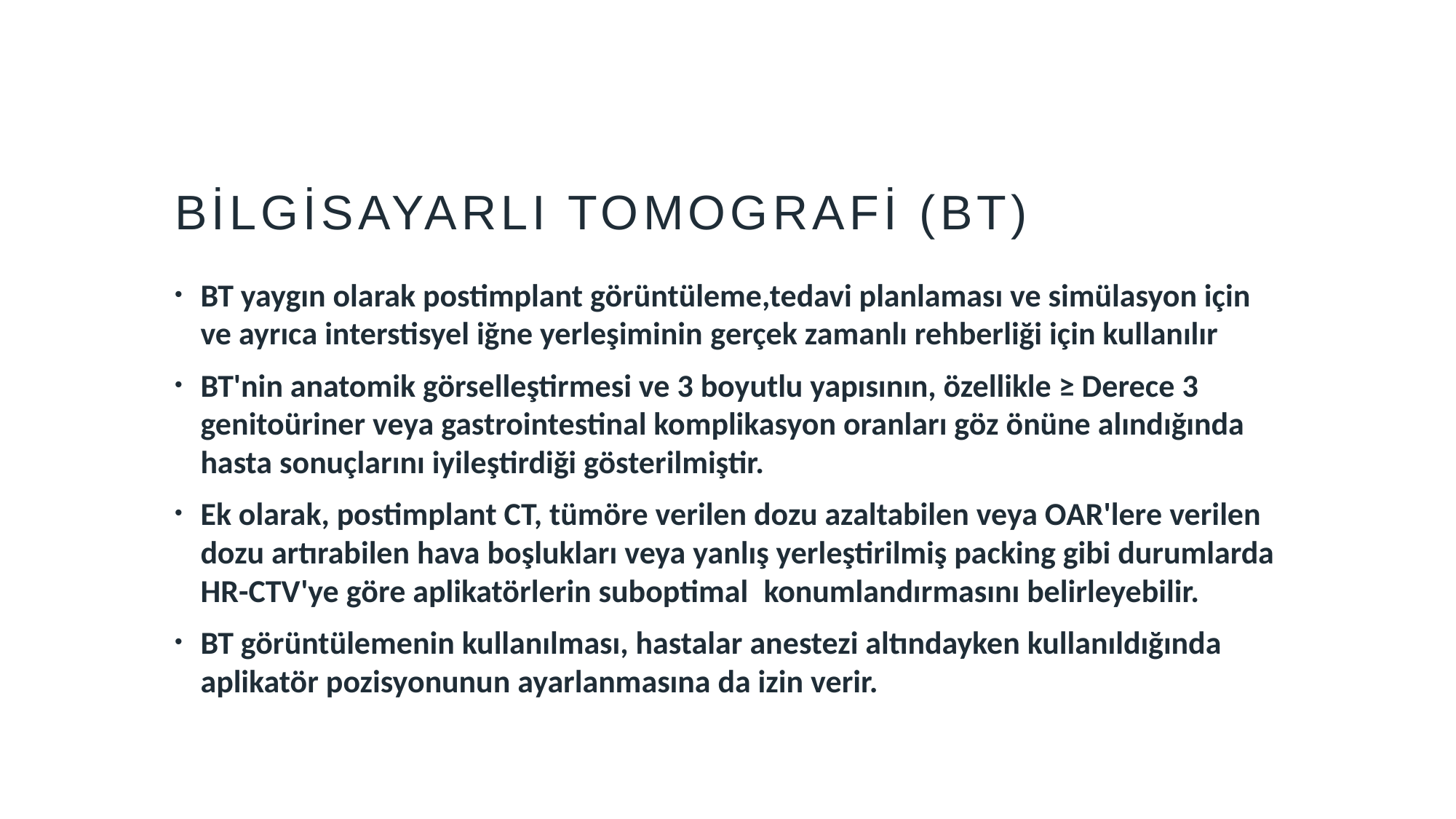

# Bilgisayarlı tomografi (bt)
BT yaygın olarak postimplant görüntüleme,tedavi planlaması ve simülasyon için ve ayrıca interstisyel iğne yerleşiminin gerçek zamanlı rehberliği için kullanılır
BT'nin anatomik görselleştirmesi ve 3 boyutlu yapısının, özellikle ≥ Derece 3 genitoüriner veya gastrointestinal komplikasyon oranları göz önüne alındığında hasta sonuçlarını iyileştirdiği gösterilmiştir.
Ek olarak, postimplant CT, tümöre verilen dozu azaltabilen veya OAR'lere verilen dozu artırabilen hava boşlukları veya yanlış yerleştirilmiş packing gibi durumlarda HR-CTV'ye göre aplikatörlerin suboptimal  konumlandırmasını belirleyebilir.
BT görüntülemenin kullanılması, hastalar anestezi altındayken kullanıldığında aplikatör pozisyonunun ayarlanmasına da izin verir.